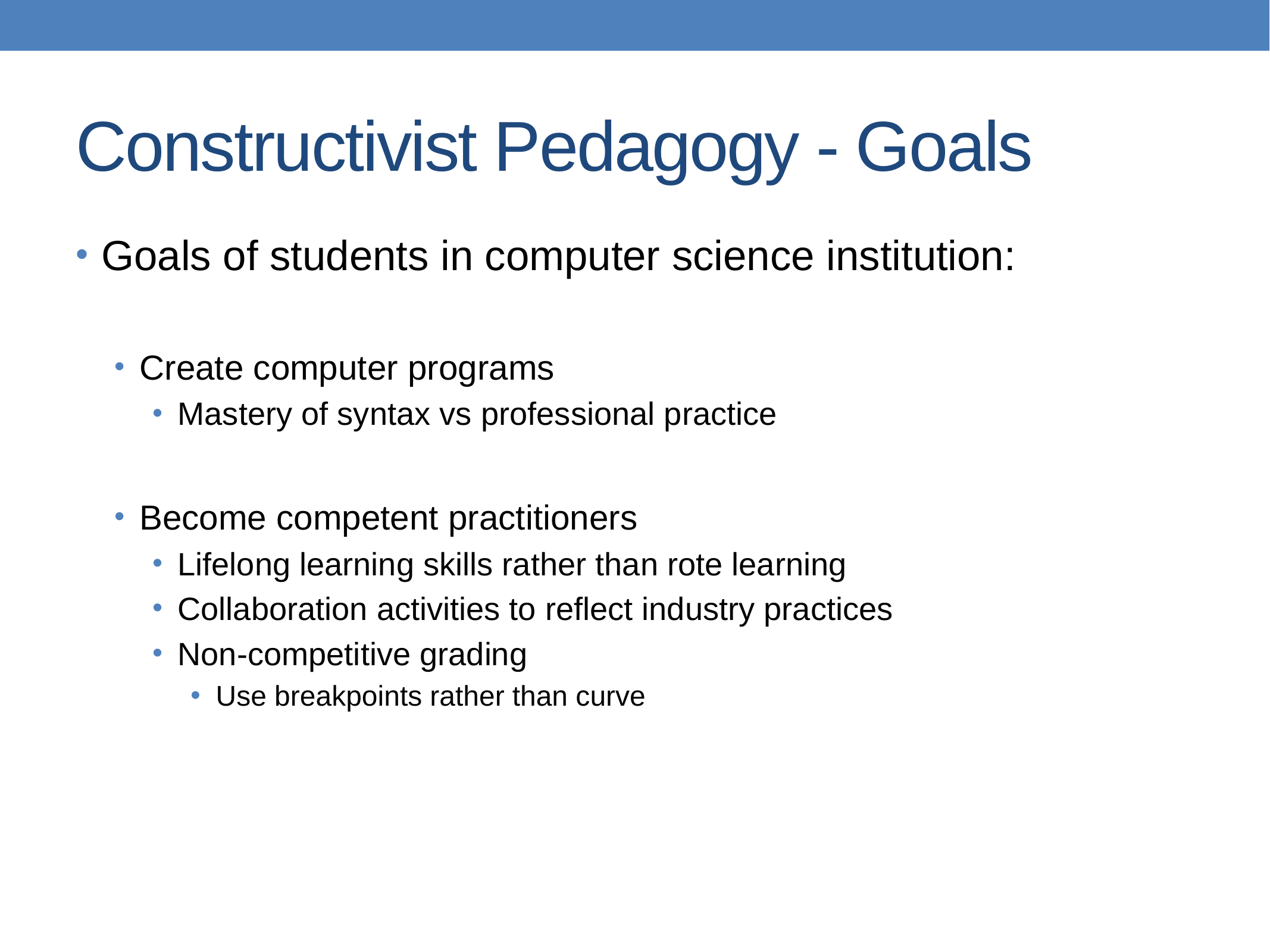

# Constructivist Pedagogy - Goals
Goals of students in computer science institution:

Create computer programs
Mastery of syntax vs professional practice

Become competent practitioners
Lifelong learning skills rather than rote learning
Collaboration activities to reflect industry practices
Non-competitive grading
Use breakpoints rather than curve